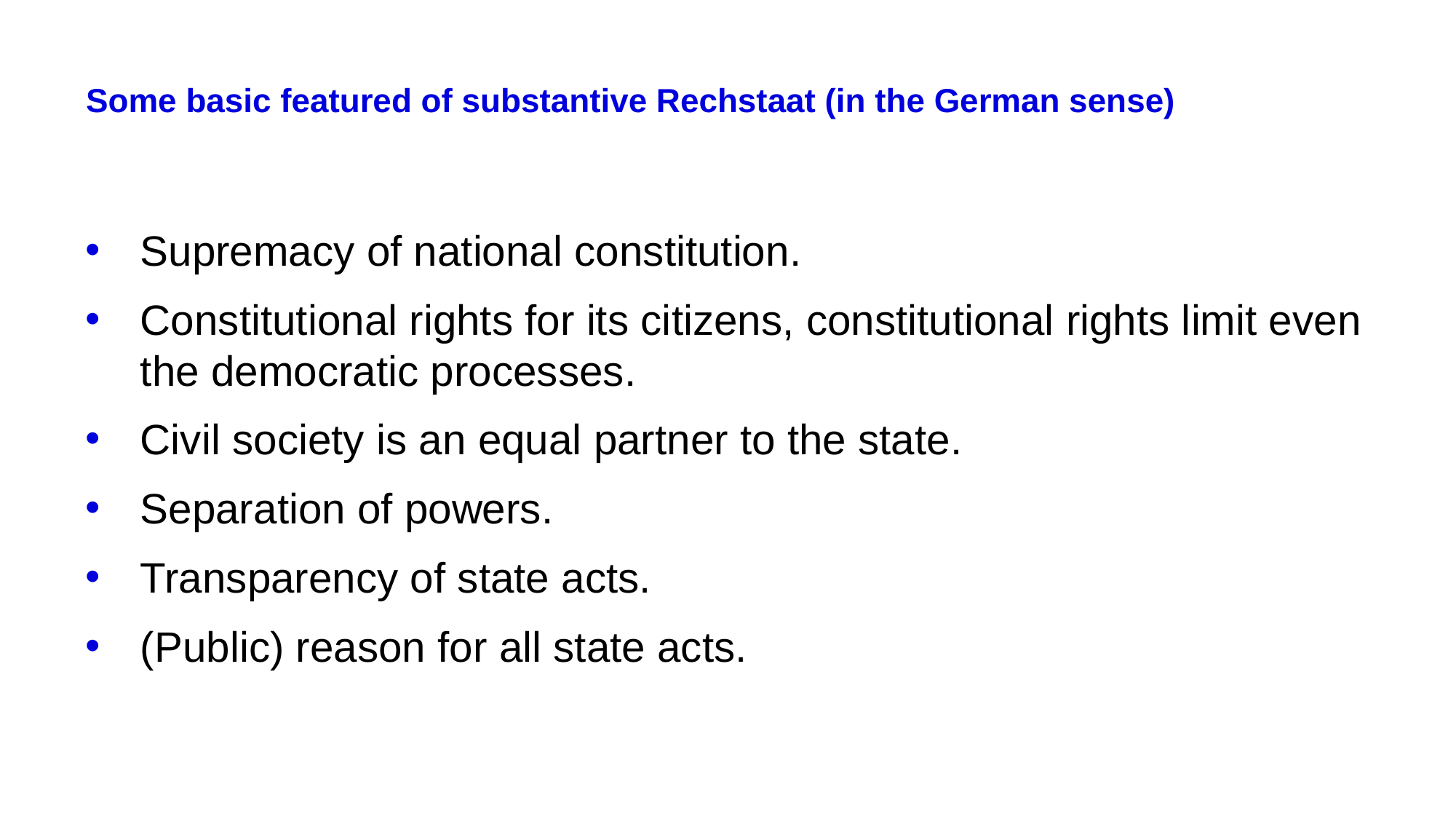

# Some basic featured of substantive Rechstaat (in the German sense)
Supremacy of national constitution.
Constitutional rights for its citizens, constitutional rights limit even the democratic processes.
Civil society is an equal partner to the state.
Separation of powers.
Transparency of state acts.
(Public) reason for all state acts.